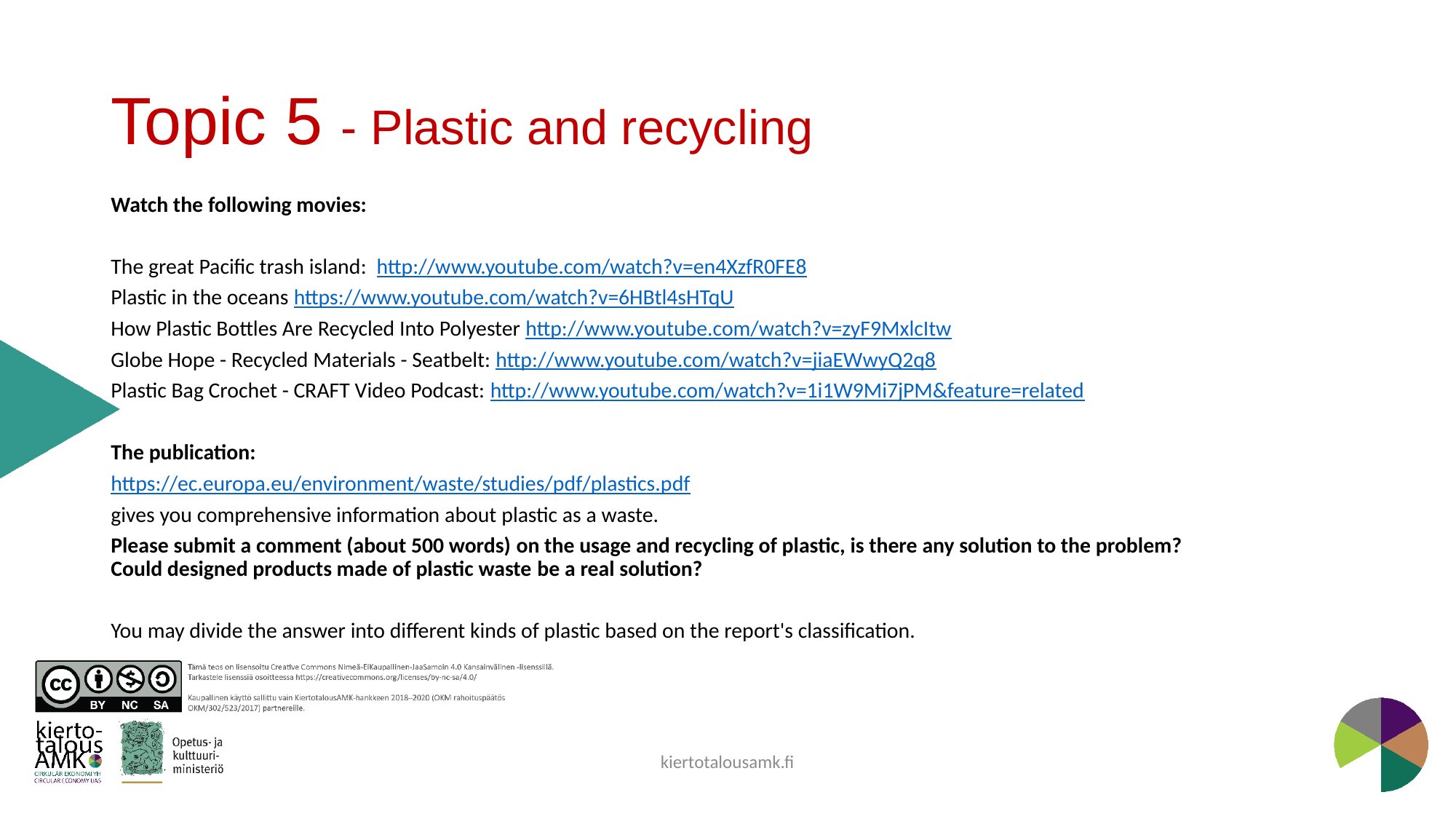

# Topic 5 - Plastic and recycling
Watch the following movies:

The great Pacific trash island:  http://www.youtube.com/watch?v=en4XzfR0FE8
Plastic in the oceans https://www.youtube.com/watch?v=6HBtl4sHTqU
How Plastic Bottles Are Recycled Into Polyester http://www.youtube.com/watch?v=zyF9MxlcItw
Globe Hope - Recycled Materials - Seatbelt: http://www.youtube.com/watch?v=jiaEWwyQ2q8
Plastic Bag Crochet - CRAFT Video Podcast: http://www.youtube.com/watch?v=1i1W9Mi7jPM&feature=related

The publication:
https://ec.europa.eu/environment/waste/studies/pdf/plastics.pdf
gives you comprehensive information about plastic as a waste.
Please submit a comment (about 500 words) on the usage and recycling of plastic, is there any solution to the problem? Could designed products made of plastic waste be a real solution?

You may divide the answer into different kinds of plastic based on the report's classification.

kiertotalousamk.fi